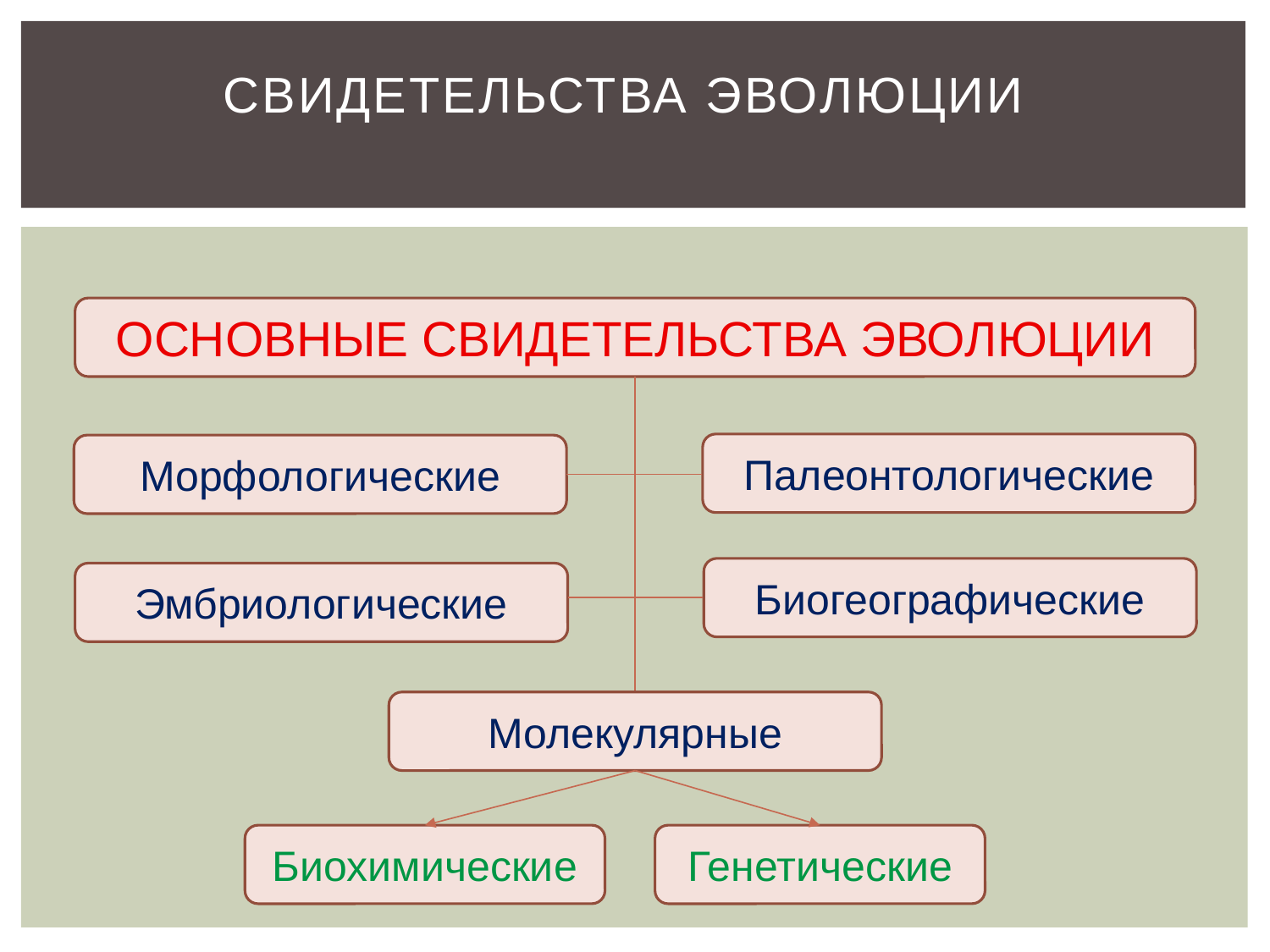

СВИДЕТЕЛЬСТВА ЭВОЛЮЦИИ
ОСНОВНЫЕ СВИДЕТЕЛЬСТВА ЭВОЛЮЦИИ
Палеонтологические
Морфологические
Биогеографические
Эмбриологические
Молекулярные
Биохимические
Генетические